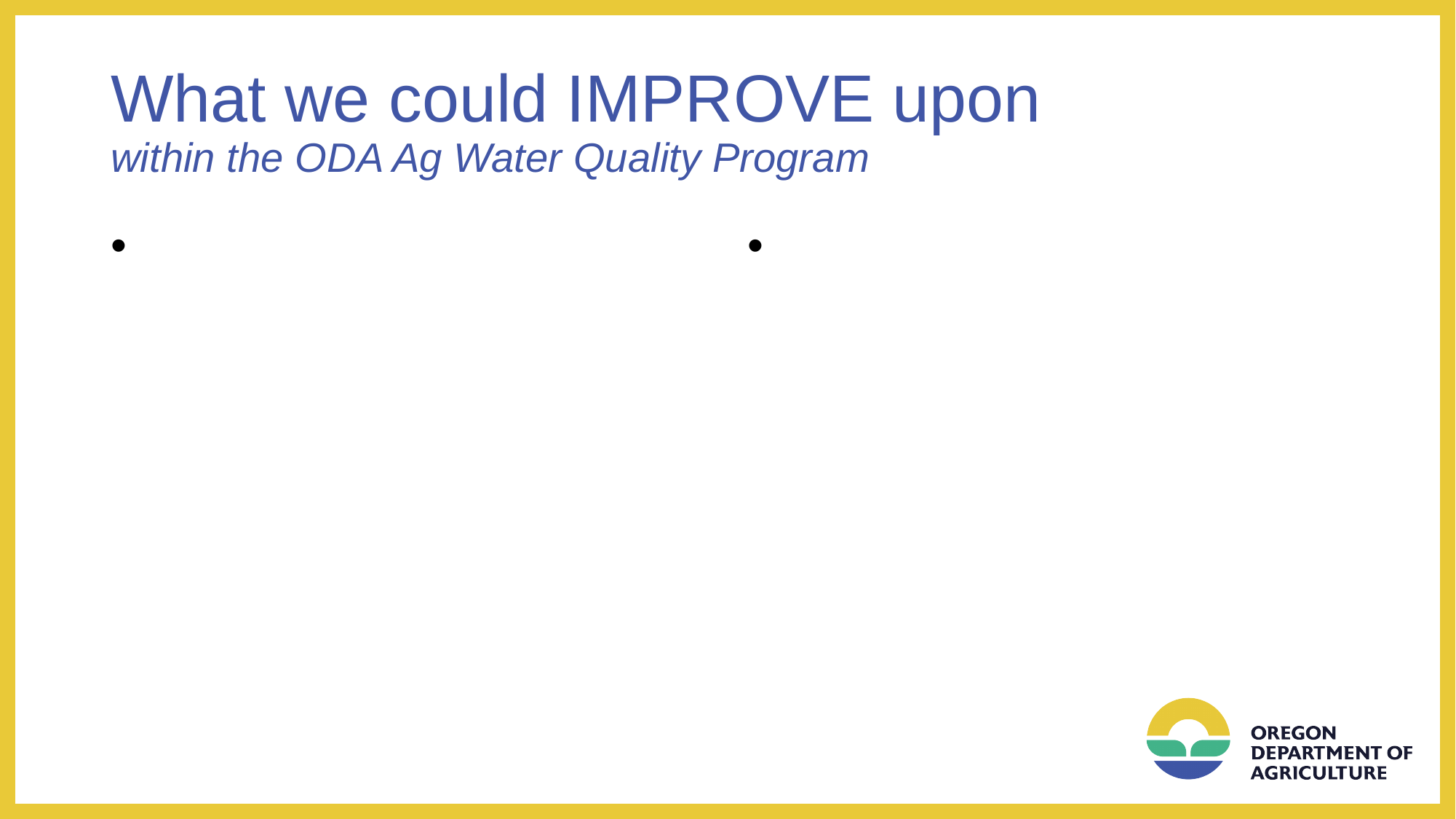

# What we could IMPROVE upon within the ODA Ag Water Quality Program